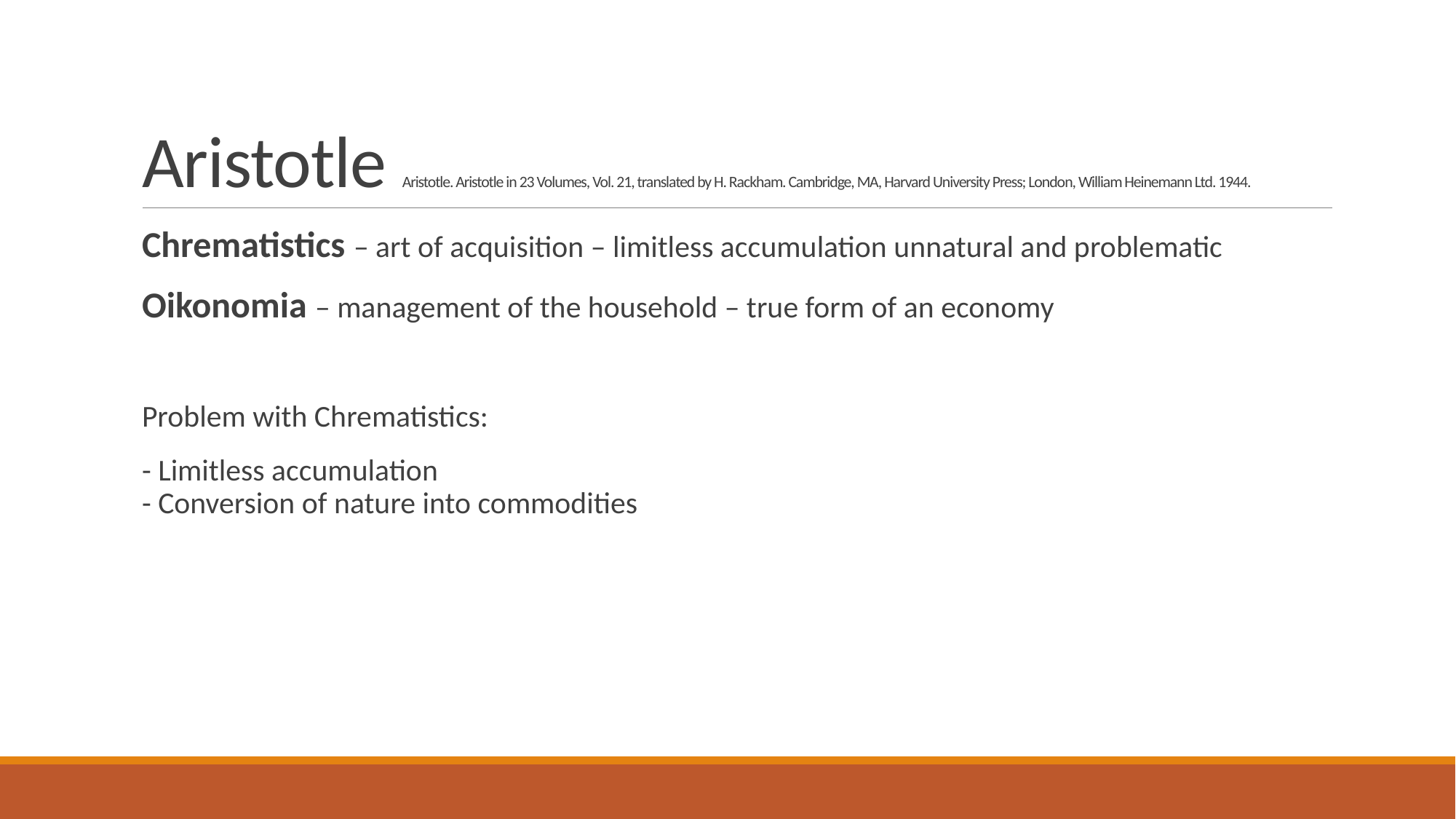

# Aristotle Aristotle. Aristotle in 23 Volumes, Vol. 21, translated by H. Rackham. Cambridge, MA, Harvard University Press; London, William Heinemann Ltd. 1944.
Chrematistics – art of acquisition – limitless accumulation unnatural and problematic
Oikonomia – management of the household – true form of an economy

Problem with Chrematistics:
- Limitless accumulation
- Conversion of nature into commodities